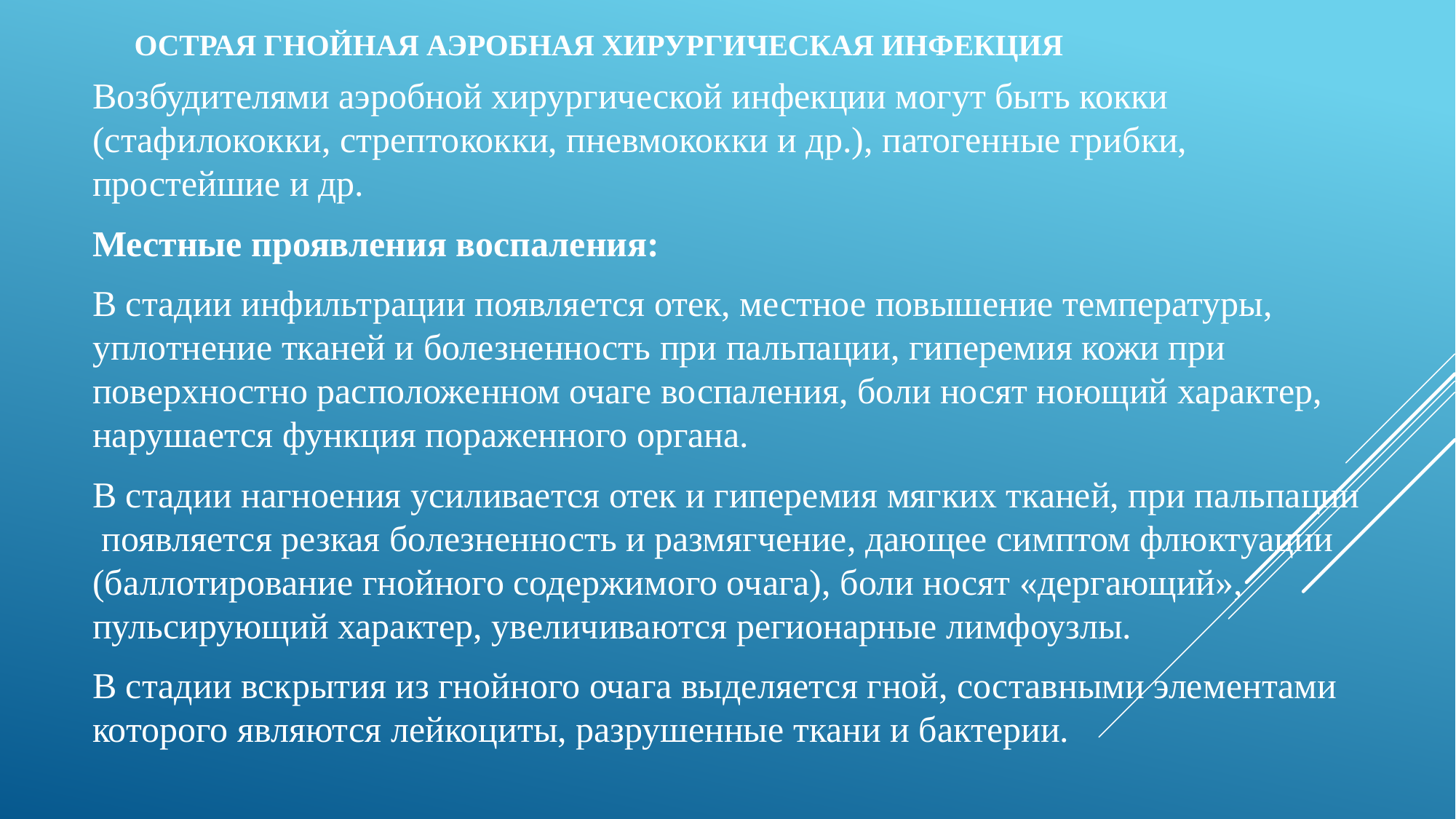

# Острая гнойная аэробная хирургическая инфекция
Возбудителями аэробной хирургической инфекции могут быть кокки (стафилококки, стрептококки, пневмококки и др.), патогенные грибки, простейшие и др.
Местные проявления воспаления:
В стадии инфильтрации появляется отек, местное повышение температуры, уплотнение тканей и болезненность при пальпации, гиперемия кожи при поверхностно расположенном очаге воспаления, боли носят ноющий характер, нарушается функция пораженного органа.
В стадии нагноения усиливается отек и гиперемия мягких тканей, при пальпации  появляется резкая болезненность и размягчение, дающее симптом флюктуации (баллотирование гнойного содержимого очага), боли носят «дергающий», пульсирующий характер, увеличиваются регионарные лимфоузлы.
В стадии вскрытия из гнойного очага выделяется гной, составными элементами которого являются лейкоциты, разрушенные ткани и бактерии.